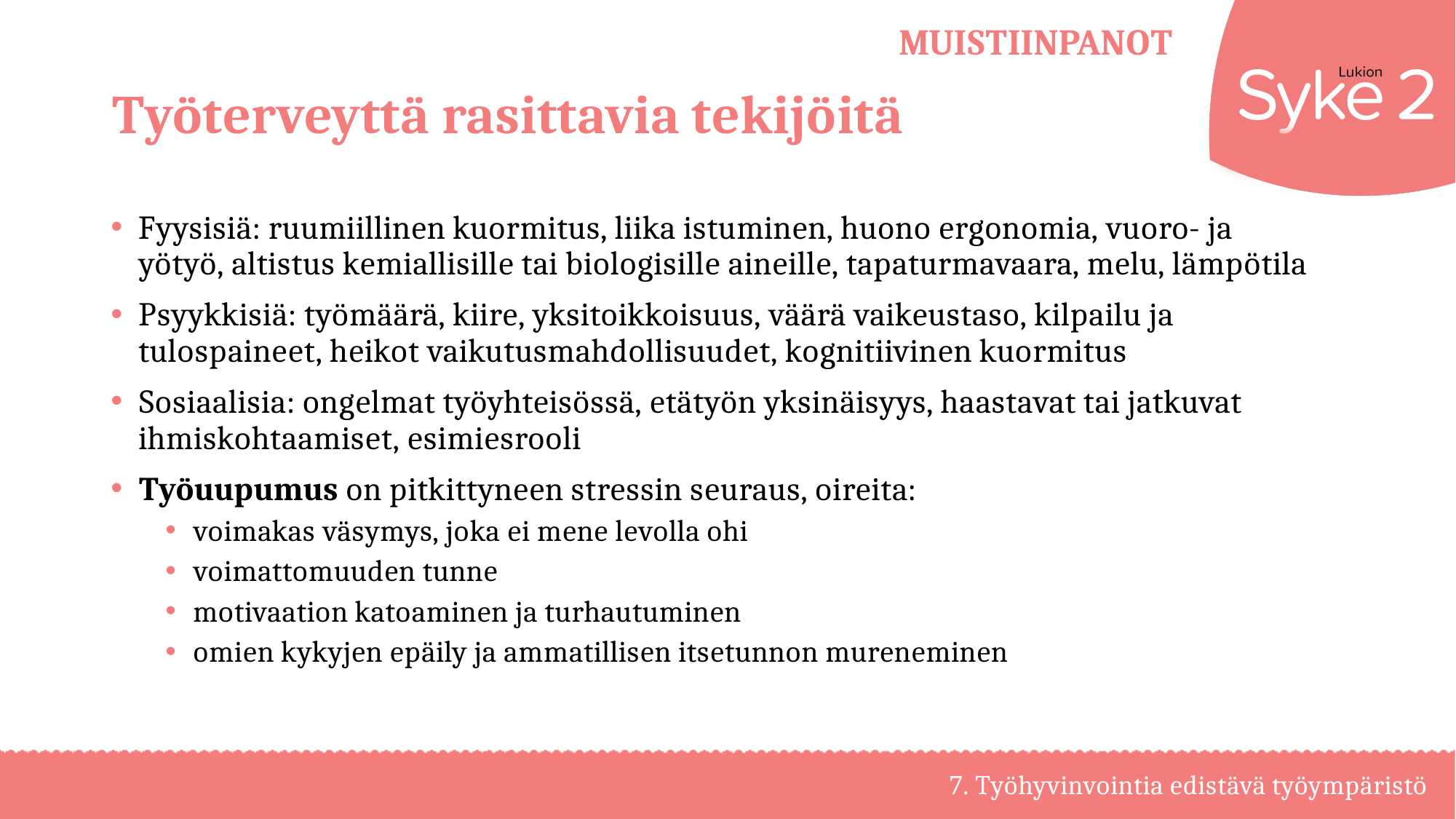

# Työterveyttä rasittavia tekijöitä
Fyysisiä: ruumiillinen kuormitus, liika istuminen, huono ergonomia, vuoro- ja yötyö, altistus kemiallisille tai biologisille aineille, tapaturmavaara, melu, lämpötila
Psyykkisiä: työmäärä, kiire, yksitoikkoisuus, väärä vaikeustaso, kilpailu ja tulospaineet, heikot vaikutusmahdollisuudet, kognitiivinen kuormitus
Sosiaalisia: ongelmat työyhteisössä, etätyön yksinäisyys, haastavat tai jatkuvat ihmiskohtaamiset, esimiesrooli
Työuupumus on pitkittyneen stressin seuraus, oireita:
voimakas väsymys, joka ei mene levolla ohi
voimattomuuden tunne
motivaation katoaminen ja turhautuminen
omien kykyjen epäily ja ammatillisen itsetunnon mureneminen

7. Työhyvinvointia edistävä työympäristö